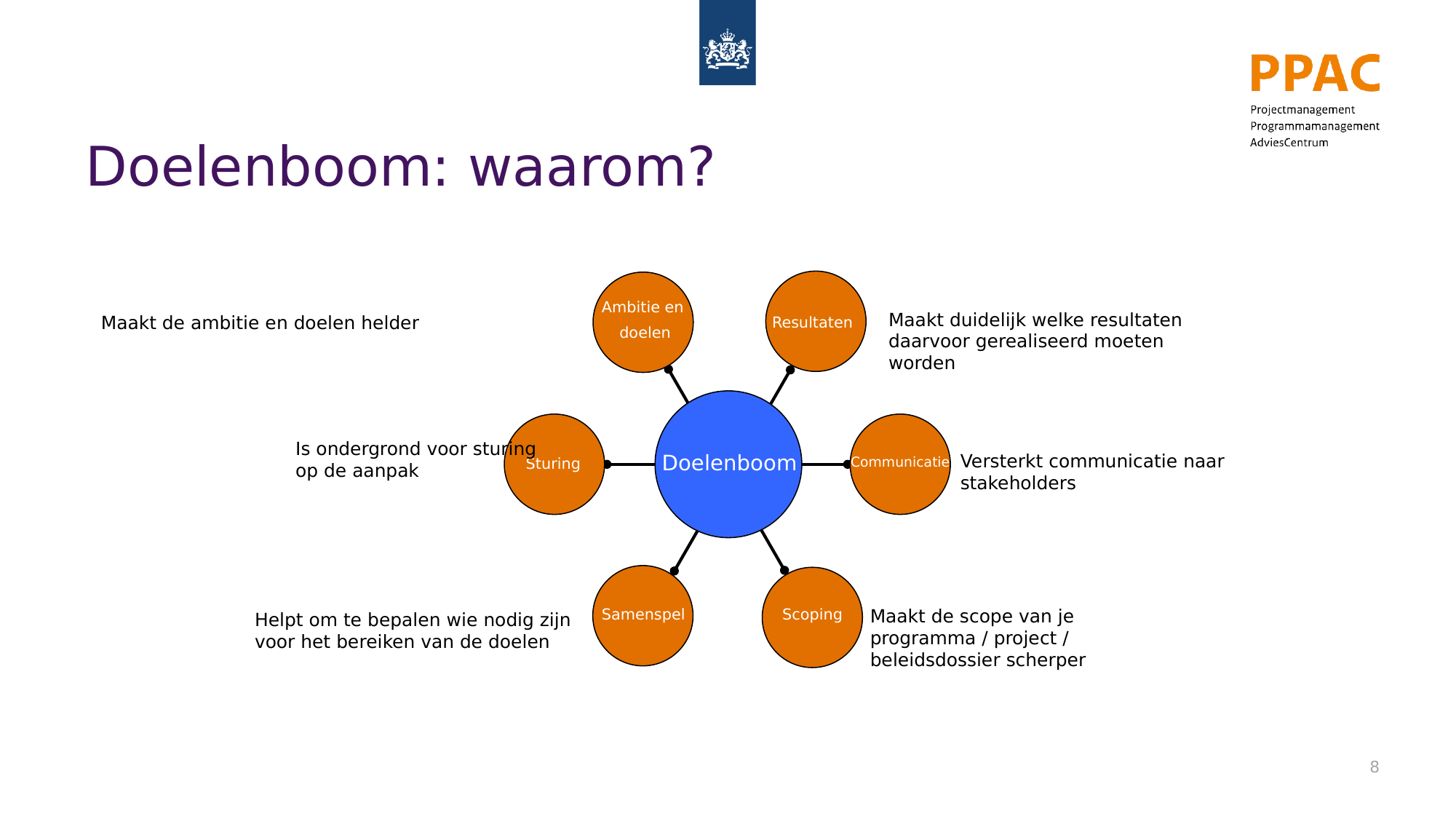

# Doelenboom: waarom?

Ambitie en
doelen
Maakt duidelijk welke resultaten daarvoor gerealiseerd moeten worden
Maakt de ambitie en doelen helder
Resultaten

Is ondergrond voor sturing op de aanpak
Doelenboom
Versterkt communicatie naar stakeholders
Communicatie
Sturing

Scoping
Maakt de scope van je programma / project / beleidsdossier scherper
Samenspel
Helpt om te bepalen wie nodig zijn
voor het bereiken van de doelen
8